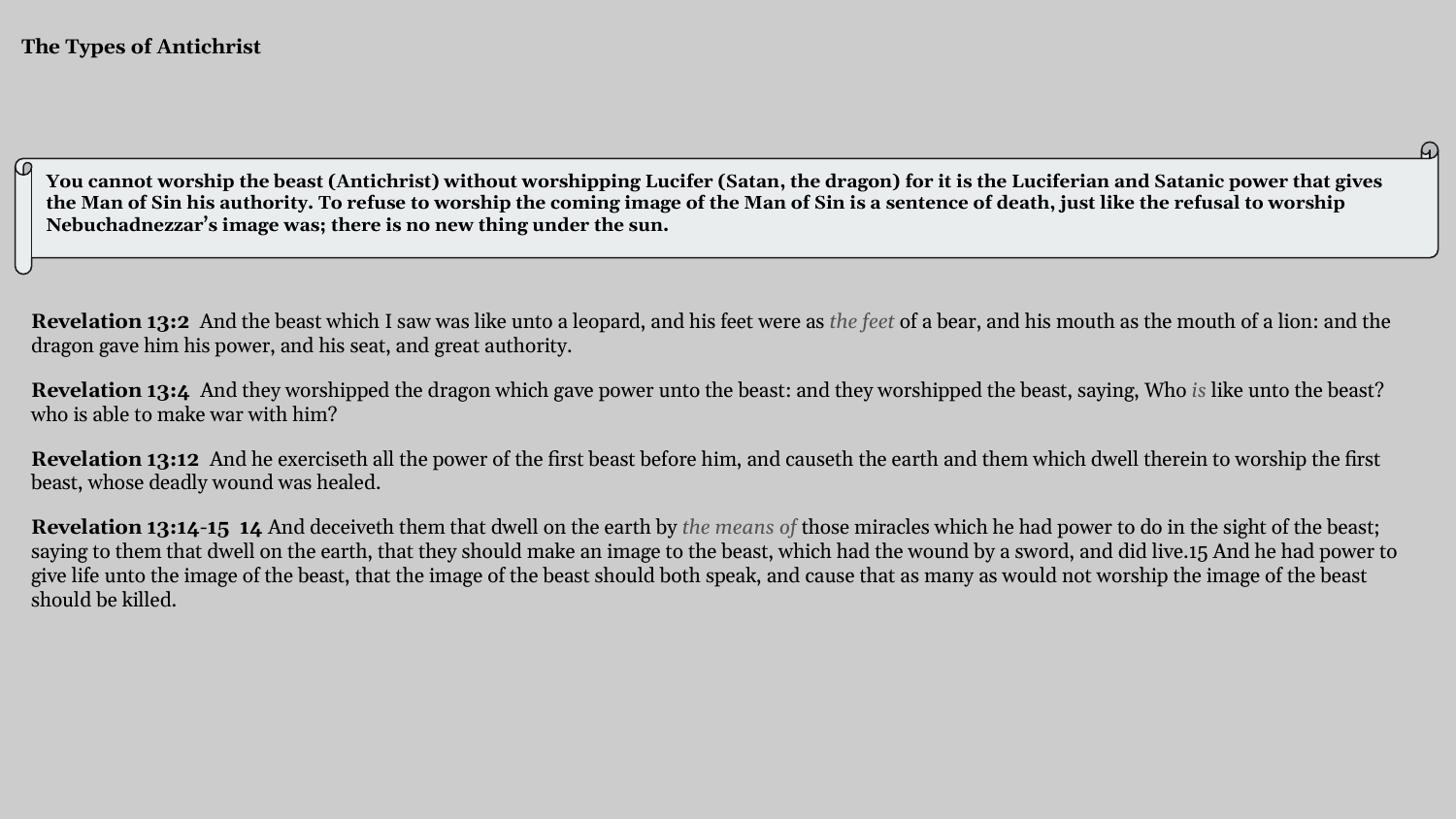

The Types of Antichrist

Revelation 13:2  And the beast which I saw was like unto a leopard, and his feet were as the feet of a bear, and his mouth as the mouth of a lion: and the dragon gave him his power, and his seat, and great authority.
Revelation 13:4  And they worshipped the dragon which gave power unto the beast: and they worshipped the beast, saying, Who is like unto the beast? who is able to make war with him?
Revelation 13:12  And he exerciseth all the power of the first beast before him, and causeth the earth and them which dwell therein to worship the first beast, whose deadly wound was healed.
Revelation 13:14-15  14 And deceiveth them that dwell on the earth by the means of those miracles which he had power to do in the sight of the beast; saying to them that dwell on the earth, that they should make an image to the beast, which had the wound by a sword, and did live.15 And he had power to give life unto the image of the beast, that the image of the beast should both speak, and cause that as many as would not worship the image of the beast should be killed.

You cannot worship the beast (Antichrist) without worshipping Lucifer (Satan, the dragon) for it is the Luciferian and Satanic power that gives the Man of Sin his authority. To refuse to worship the coming image of the Man of Sin is a sentence of death, just like the refusal to worship Nebuchadnezzar’s image was; there is no new thing under the sun.